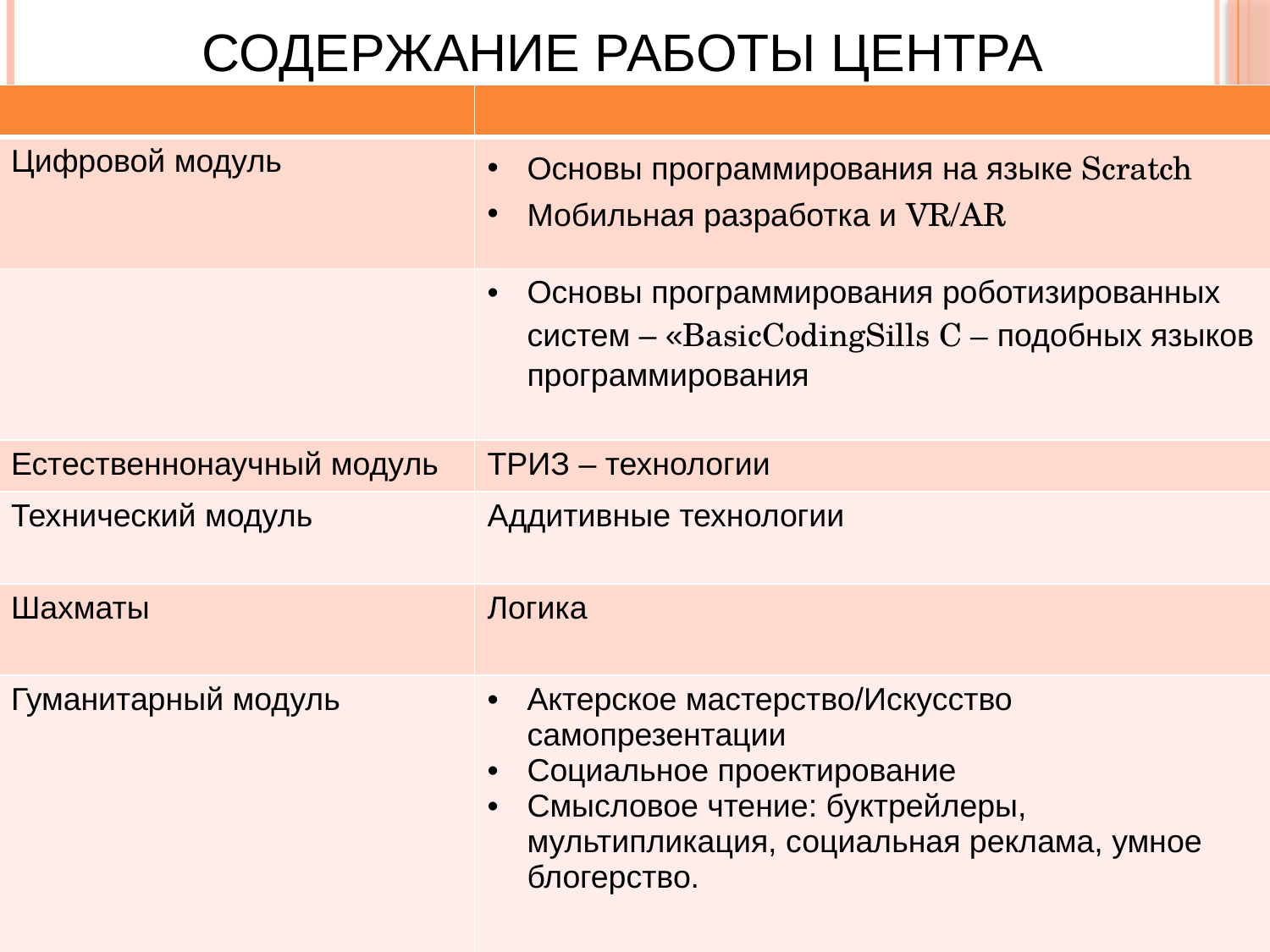

# Содержание работы центра
|  |  |
| --- | --- |
| Цифровой модуль | Основы программирования на языке Scratch Мобильная разработка и VR/AR |
|  | Основы программирования роботизированных систем – «BasicCodingSills C – подобных языков программирования |
| Естественнонаучный модуль | ТРИЗ – технологии |
| Технический модуль | Аддитивные технологии |
| Шахматы | Логика |
| Гуманитарный модуль | Актерское мастерство/Искусство самопрезентации Социальное проектирование Смысловое чтение: буктрейлеры, мультипликация, социальная реклама, умное блогерство. |